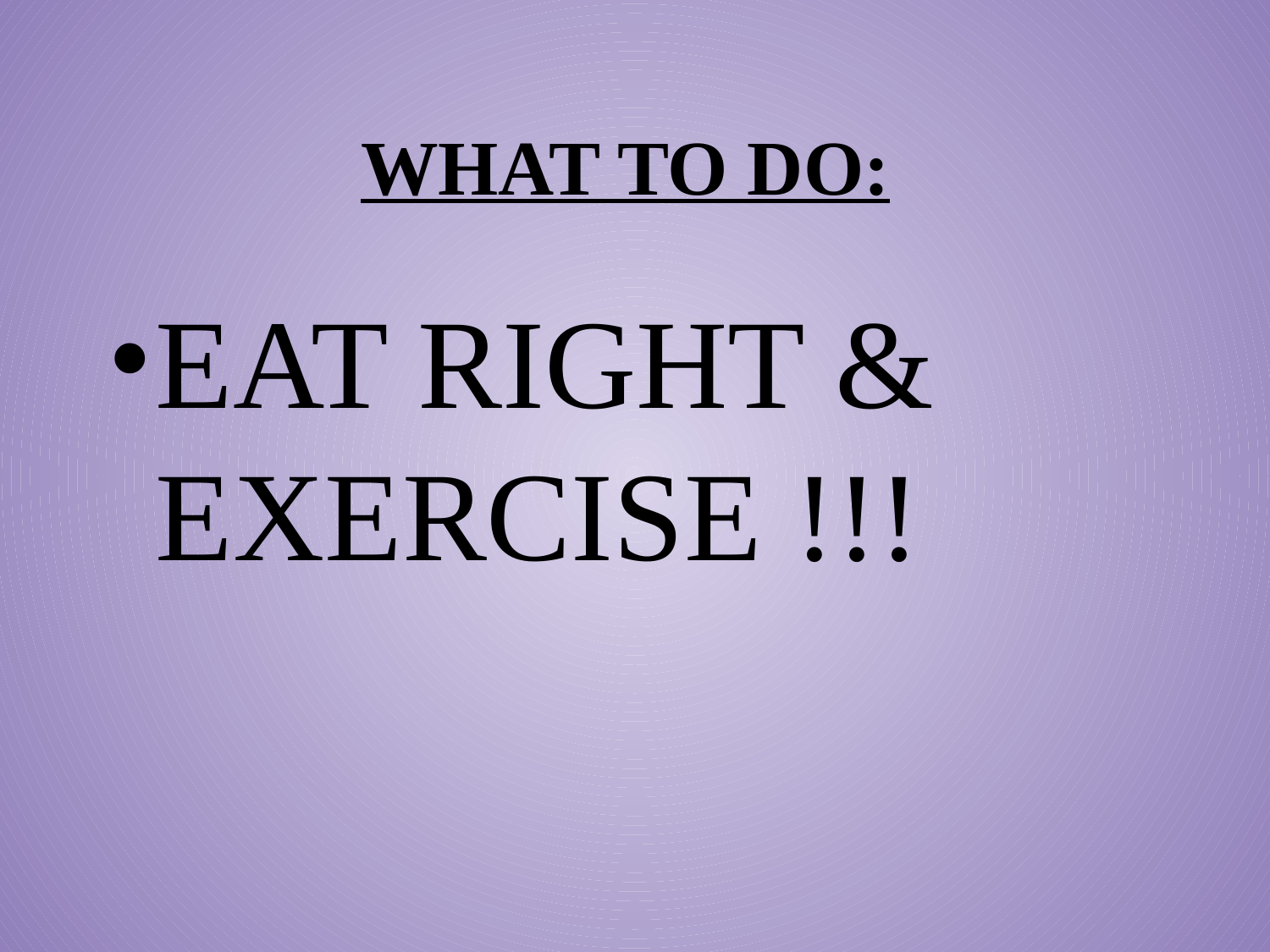

# WHAT TO DO:
EAT RIGHT & EXERCISE !!!